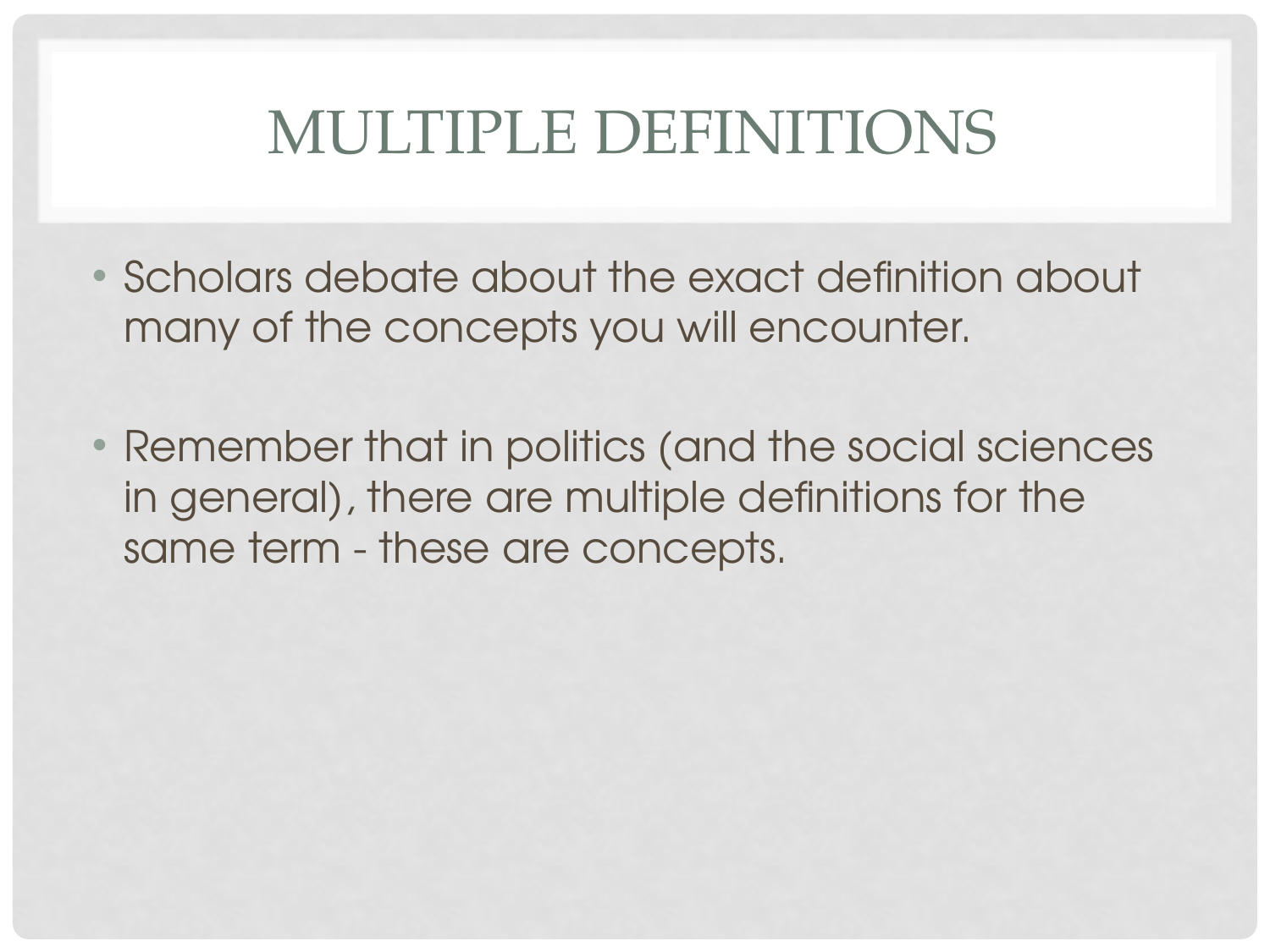

# Multiple definitions
Scholars debate about the exact definition about many of the concepts you will encounter.

Remember that in politics (and the social sciences in general), there are multiple definitions for the same term - these are concepts.